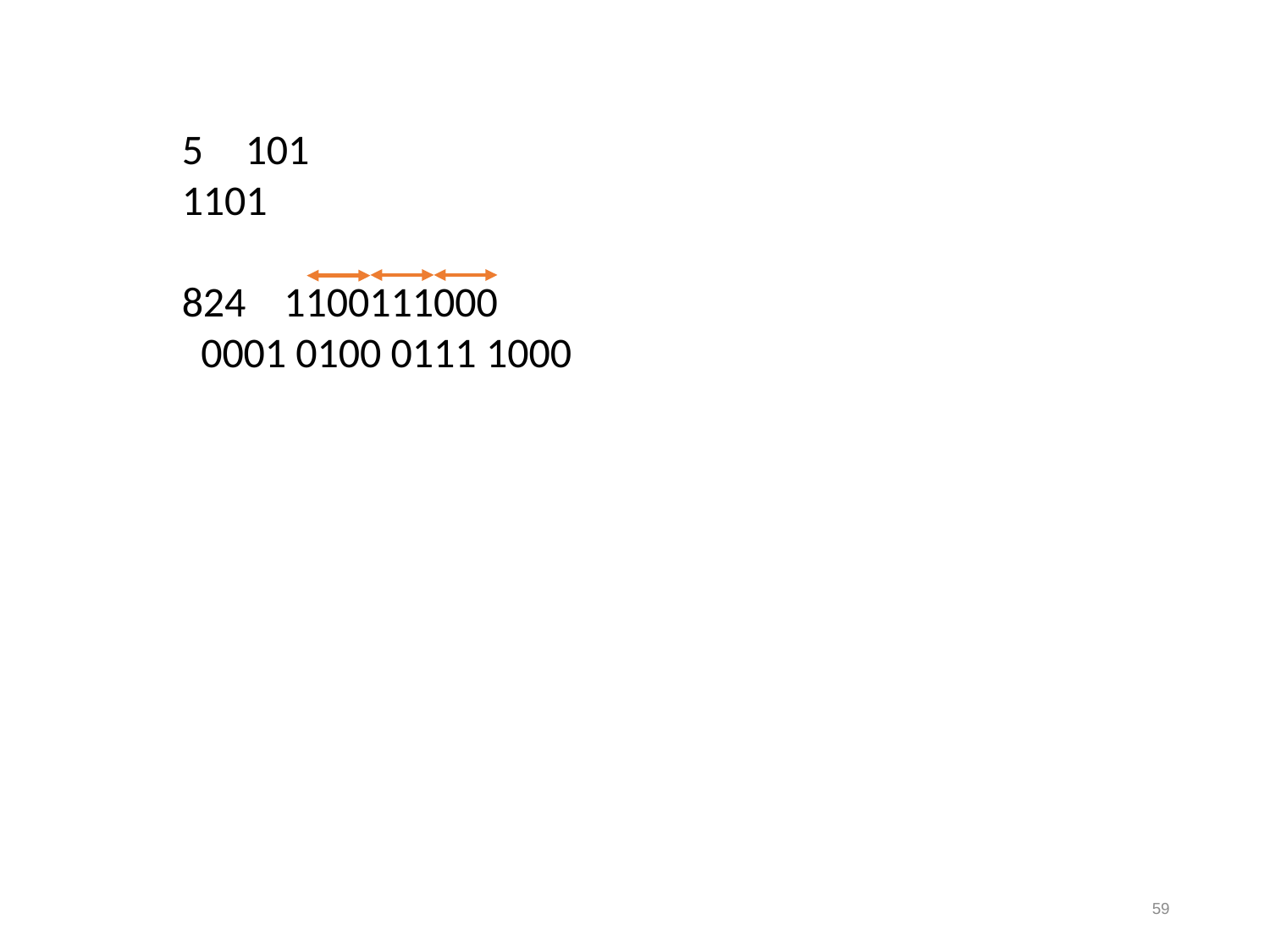

101
1101

824    1100111000
  0001 0100 0111 1000

59